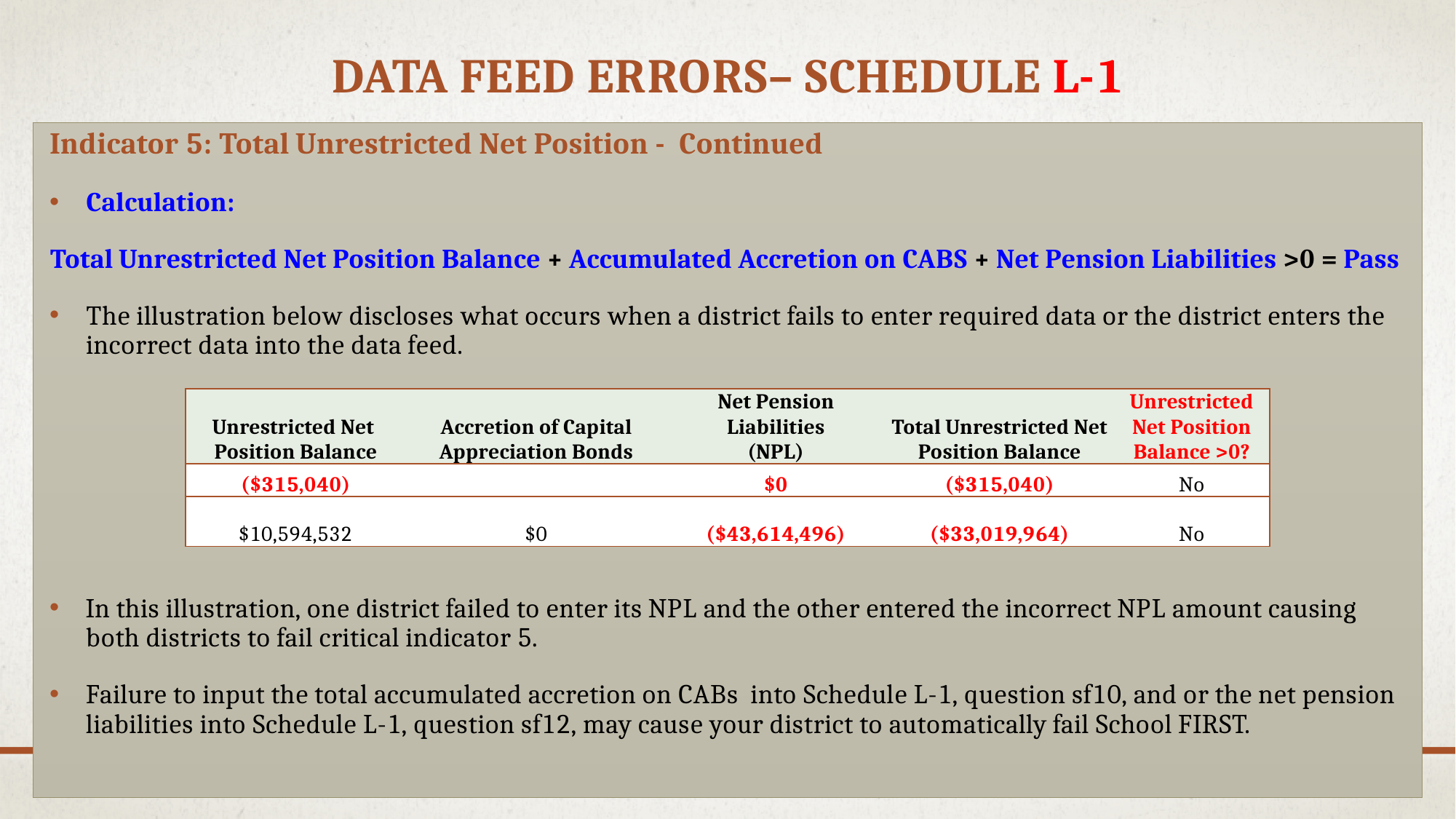

# Data feed Errors– Schedule l-1
Indicator 5: Total Unrestricted Net Position -  Continued
Calculation:
Total Unrestricted Net Position Balance + Accumulated Accretion on CABS + Net Pension Liabilities >0 = Pass
The illustration below discloses what occurs when a district fails to enter required data or the district enters the incorrect data into the data feed.

In this illustration, one district failed to enter its NPL and the other entered the incorrect NPL amount causing both districts to fail critical indicator 5.
Failure to input the total accumulated accretion on CABs  into Schedule L-1, question sf10, and or the net pension liabilities into Schedule L-1, question sf12, may cause your district to automatically fail School FIRST.

| Unrestricted Net Position Balance | Accretion of Capital Appreciation Bonds | Net Pension Liabilities (NPL) | Total Unrestricted Net Position Balance | Unrestricted Net Position Balance >0? |
| --- | --- | --- | --- | --- |
| ($315,040) |  | $0 | ($315,040) | No |
| $10,594,532 | $0 | ($43,614,496) | ($33,019,964) | No |